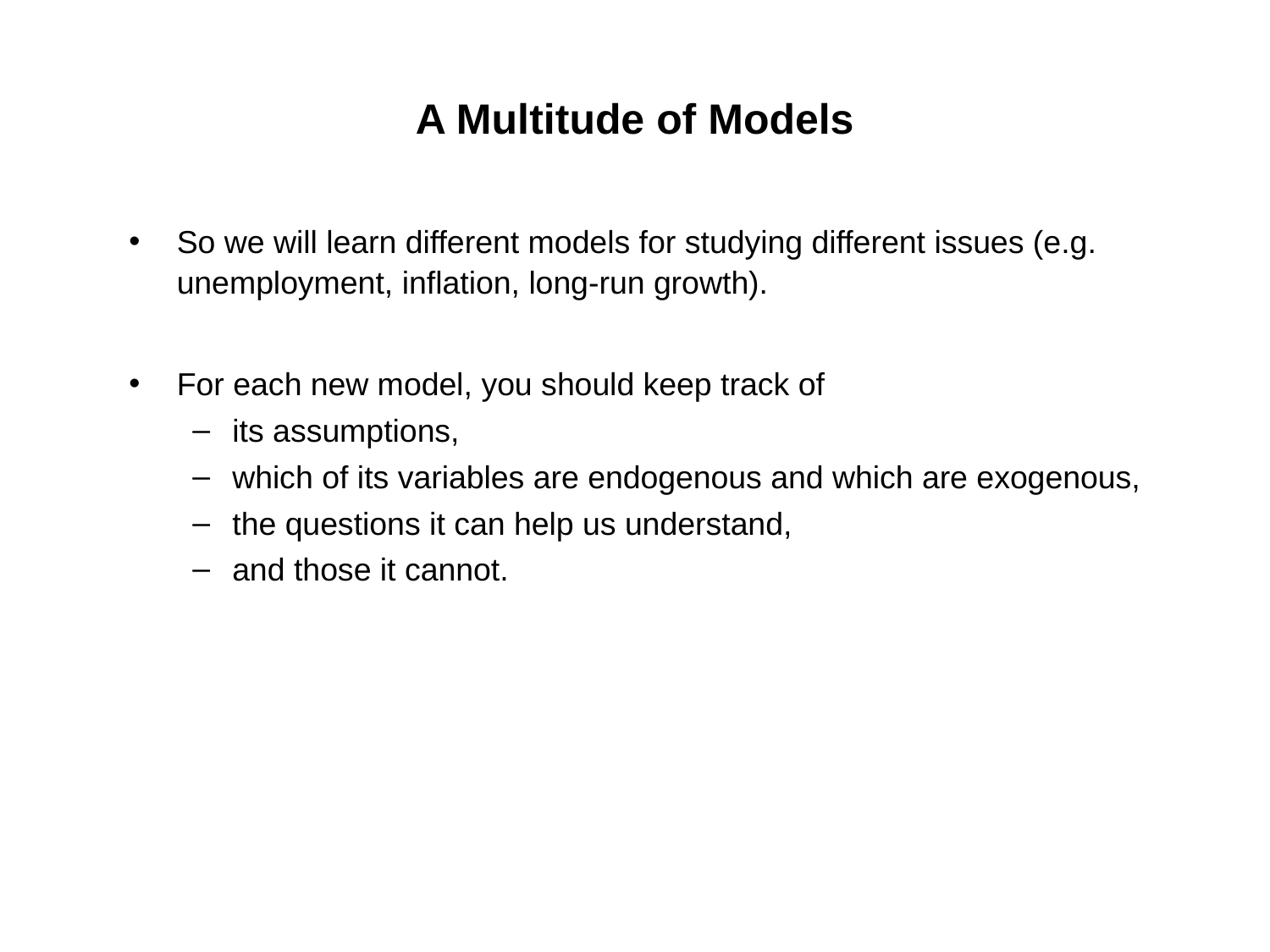

# A Multitude of Models

So we will learn different models for studying different issues (e.g. unemployment, inflation, long-run growth).

For each new model, you should keep track of
its assumptions,
which of its variables are endogenous and which are exogenous,
the questions it can help us understand,
and those it cannot.